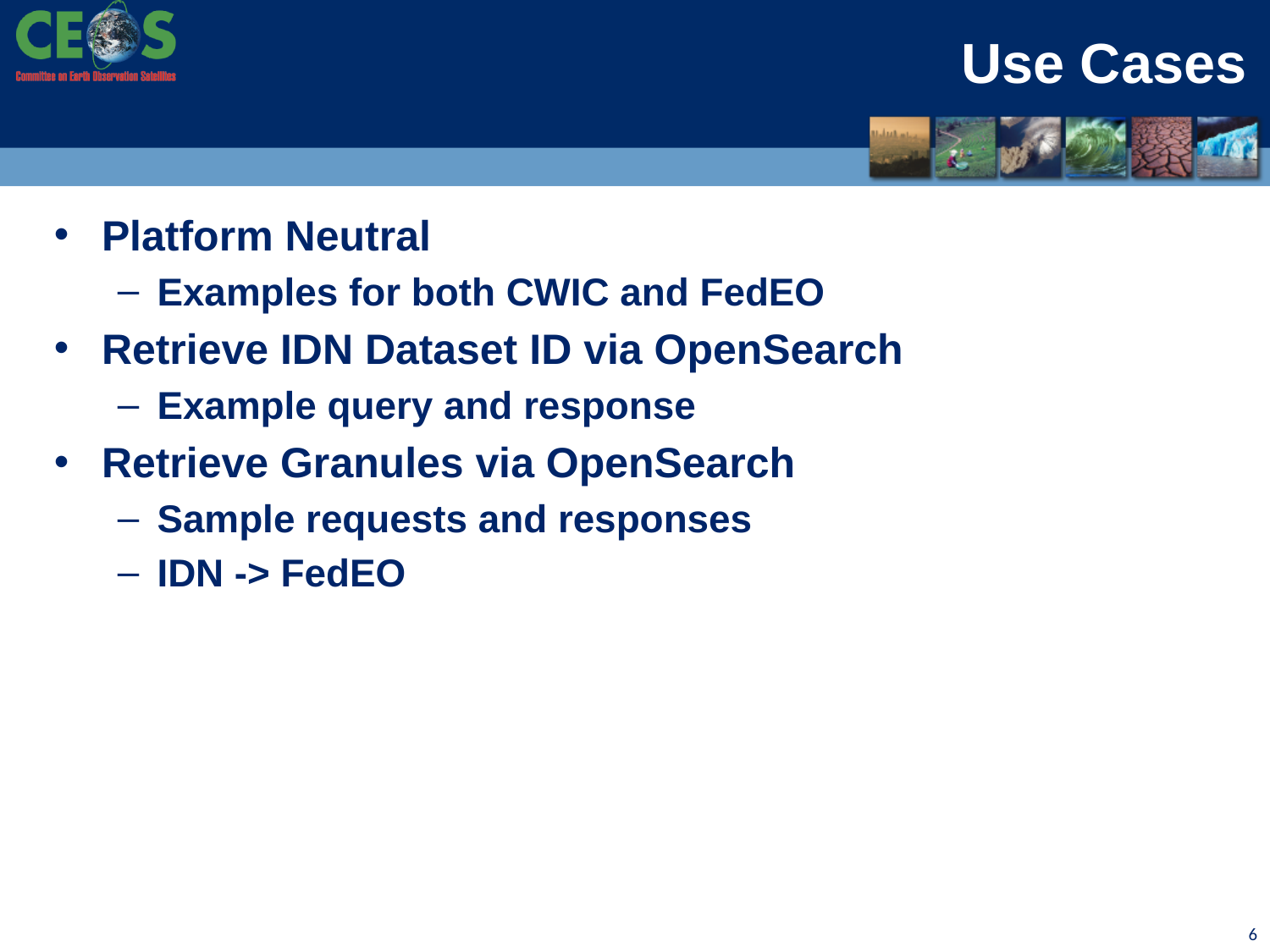

# Use Cases
Platform Neutral
Examples for both CWIC and FedEO
Retrieve IDN Dataset ID via OpenSearch
Example query and response
Retrieve Granules via OpenSearch
Sample requests and responses
IDN -> FedEO
6